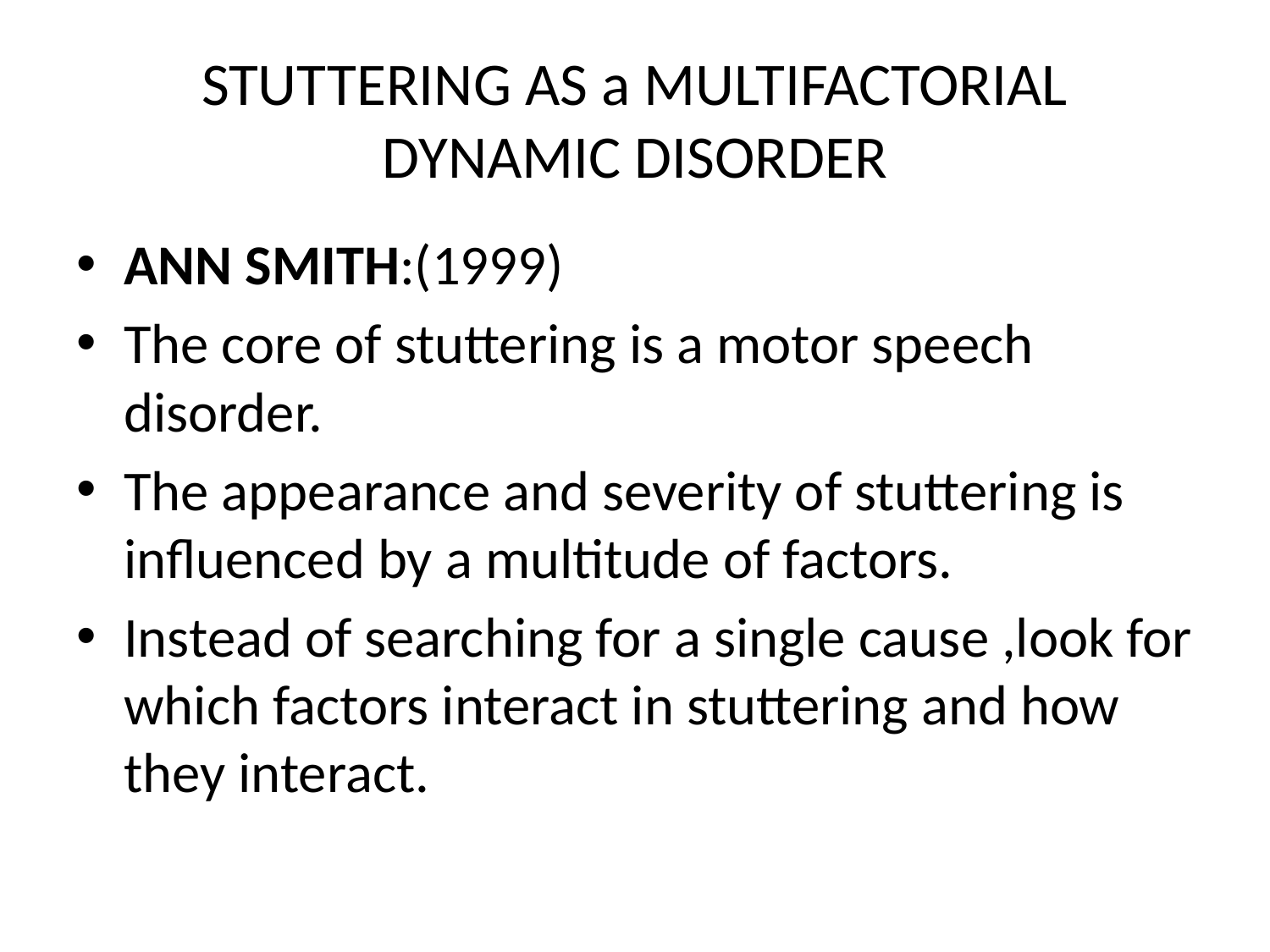

# STUTTERING AS a MULTIFACTORIAL DYNAMIC DISORDER
ANN SMITH:(1999)
The core of stuttering is a motor speech disorder.
The appearance and severity of stuttering is influenced by a multitude of factors.
Instead of searching for a single cause ,look for which factors interact in stuttering and how they interact.